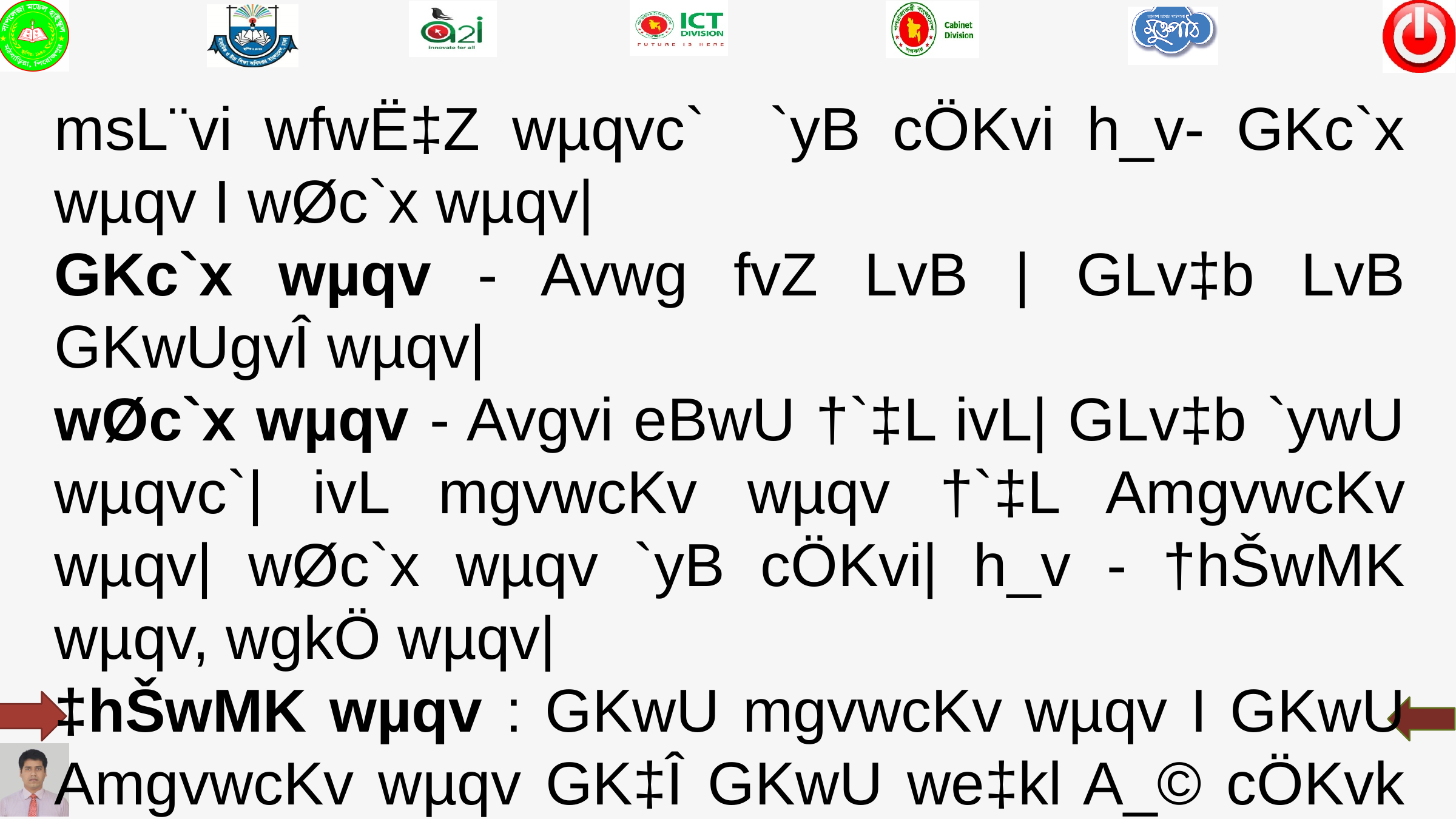

msL¨vi wfwË‡Z wµqvc`  `yB cÖKvi h_v- GKc`x wµqv I wØc`x wµqv|
GKc`x wµqv - Avwg fvZ LvB | GLv‡b LvB GKwUgvÎ wµqv|
wØc`x wµqv - Avgvi eBwU †`‡L ivL| GLv‡b `ywU wµqvc`| ivL mgvwcKv wµqv †`‡L AmgvwcKv wµqv| wØc`x wµqv `yB cÖKvi| h_v - †hŠwMK wµqv, wgkÖ wµqv|
‡hŠwMK wµqv : GKwU mgvwcKv wµqv I GKwU AmgvwcKv wµqv GK‡Î GKwU we‡kl A_© cÖKvk K‡i Zv‡K †hŠwMK wµqv e‡j| mvB‡ib †e‡R DVj, wZwb ej‡Z jvM‡jb|